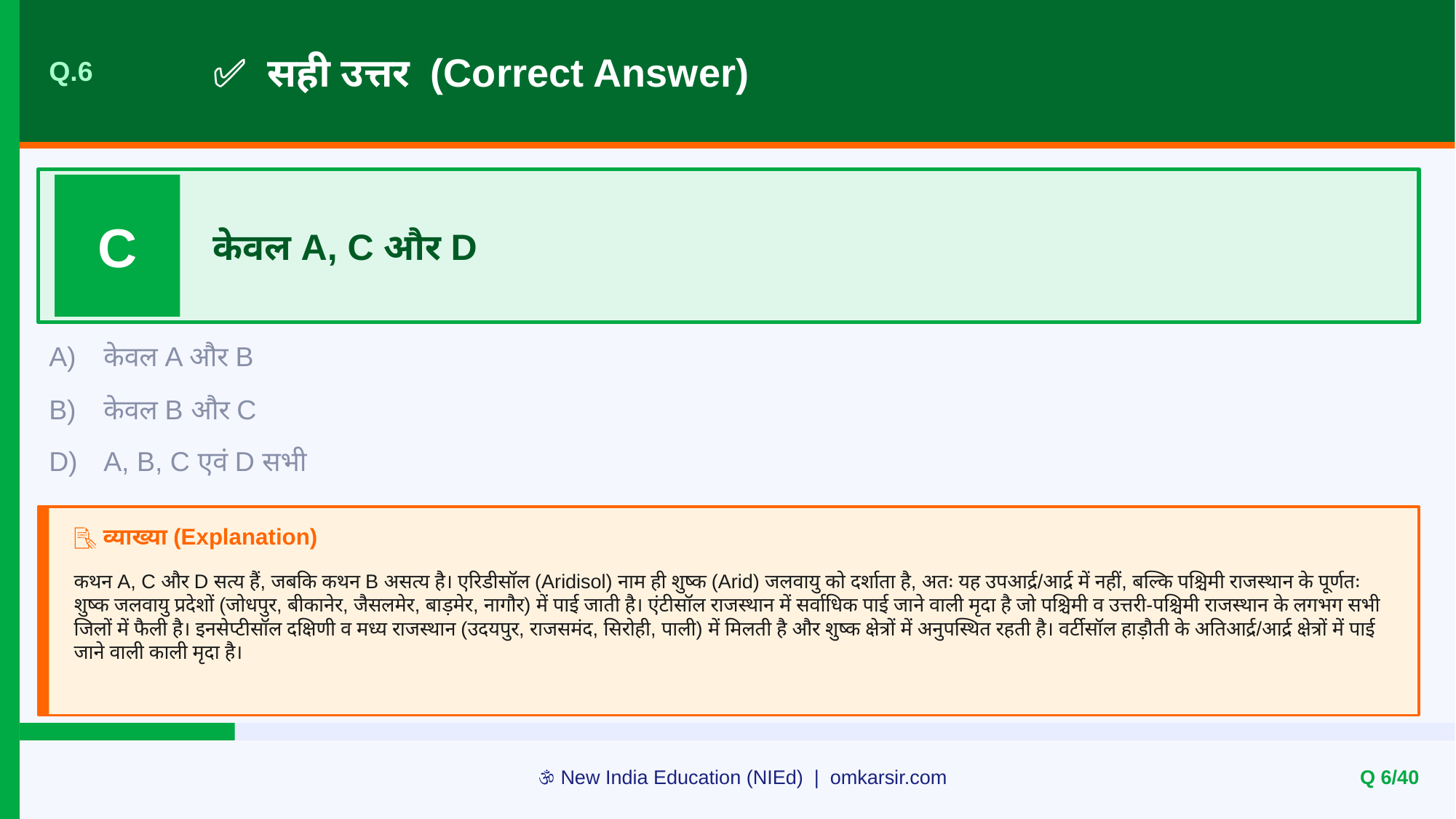

✅  सही उत्तर  (Correct Answer)
Q.6

C
केवल A, C और D
A)
केवल A और B
B)
केवल B और C
D)
A, B, C एवं D सभी

📝 व्याख्या (Explanation)
कथन A, C और D सत्य हैं, जबकि कथन B असत्य है। एरिडीसॉल (Aridisol) नाम ही शुष्क (Arid) जलवायु को दर्शाता है, अतः यह उपआर्द्र/आर्द्र में नहीं, बल्कि पश्चिमी राजस्थान के पूर्णतः शुष्क जलवायु प्रदेशों (जोधपुर, बीकानेर, जैसलमेर, बाड़मेर, नागौर) में पाई जाती है। एंटीसॉल राजस्थान में सर्वाधिक पाई जाने वाली मृदा है जो पश्चिमी व उत्तरी-पश्चिमी राजस्थान के लगभग सभी जिलों में फैली है। इनसेप्टीसॉल दक्षिणी व मध्य राजस्थान (उदयपुर, राजसमंद, सिरोही, पाली) में मिलती है और शुष्क क्षेत्रों में अनुपस्थित रहती है। वर्टीसॉल हाड़ौती के अतिआर्द्र/आर्द्र क्षेत्रों में पाई जाने वाली काली मृदा है।

🕉️ New India Education (NIEd)  |  omkarsir.com
Q 6/40